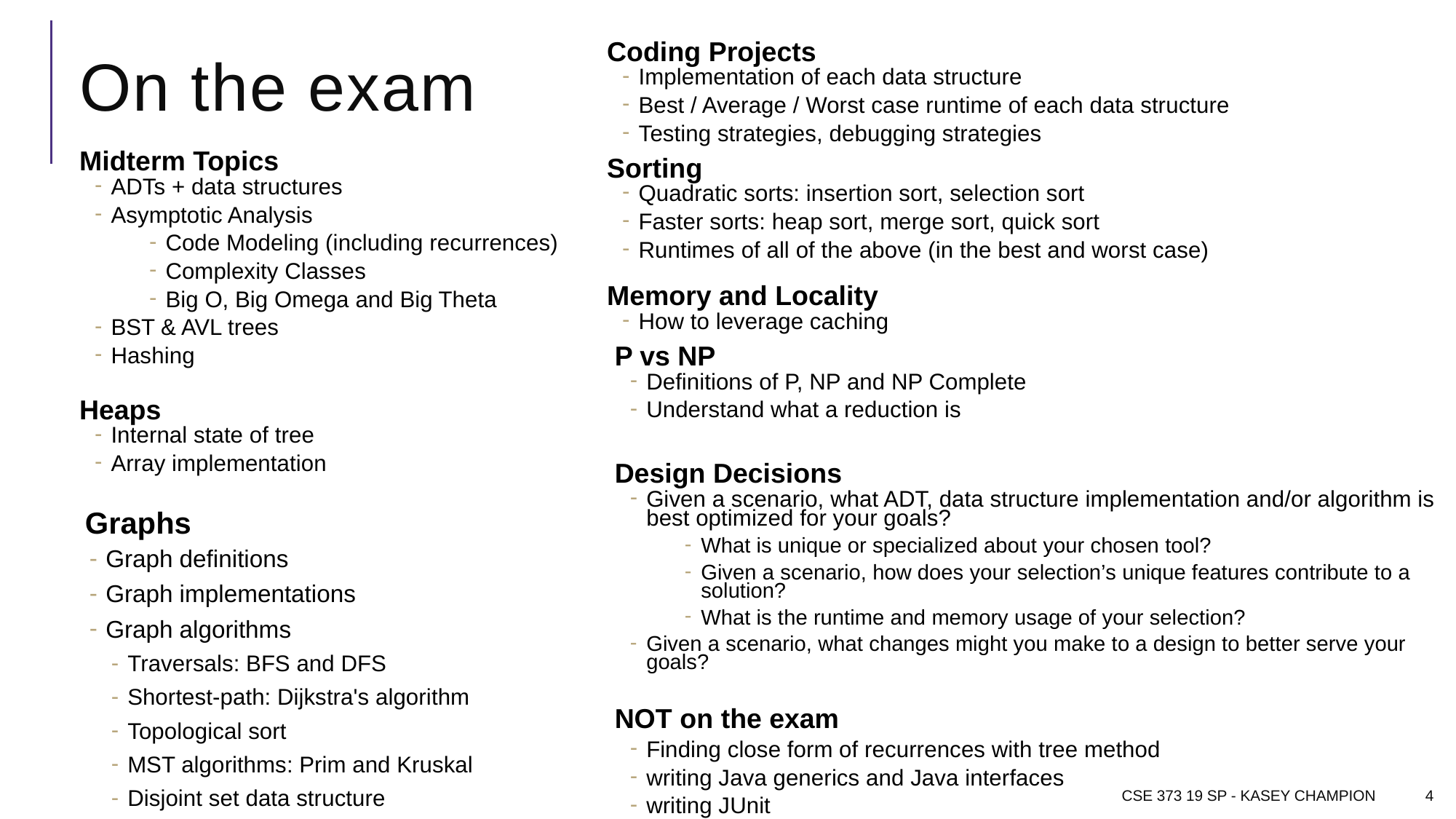

Coding Projects
Implementation of each data structure
Best / Average / Worst case runtime of each data structure
Testing strategies, debugging strategies
# On the exam
Midterm Topics
ADTs + data structures
Asymptotic Analysis
Code Modeling (including recurrences)
Complexity Classes
Big O, Big Omega and Big Theta
BST & AVL trees
Hashing
Sorting
Quadratic sorts: insertion sort, selection sort
Faster sorts: heap sort, merge sort, quick sort
Runtimes of all of the above (in the best and worst case)
Memory and Locality
How to leverage caching
P vs NP
Definitions of P, NP and NP Complete
Understand what a reduction is

Design Decisions
Given a scenario, what ADT, data structure implementation and/or algorithm is best optimized for your goals?
What is unique or specialized about your chosen tool?
Given a scenario, how does your selection’s unique features contribute to a solution?
What is the runtime and memory usage of your selection?
Given a scenario, what changes might you make to a design to better serve your goals?

NOT on the exam
Finding close form of recurrences with tree method
writing Java generics and Java interfaces
writing JUnit
writing Java syntax
Heaps
Internal state of tree
Array implementation
Graphs
Graph definitions
Graph implementations
Graph algorithms
Traversals: BFS and DFS
Shortest-path: Dijkstra's algorithm
Topological sort
MST algorithms: Prim and Kruskal
Disjoint set data structure

CSE 373 19 sp - Kasey Champion
4